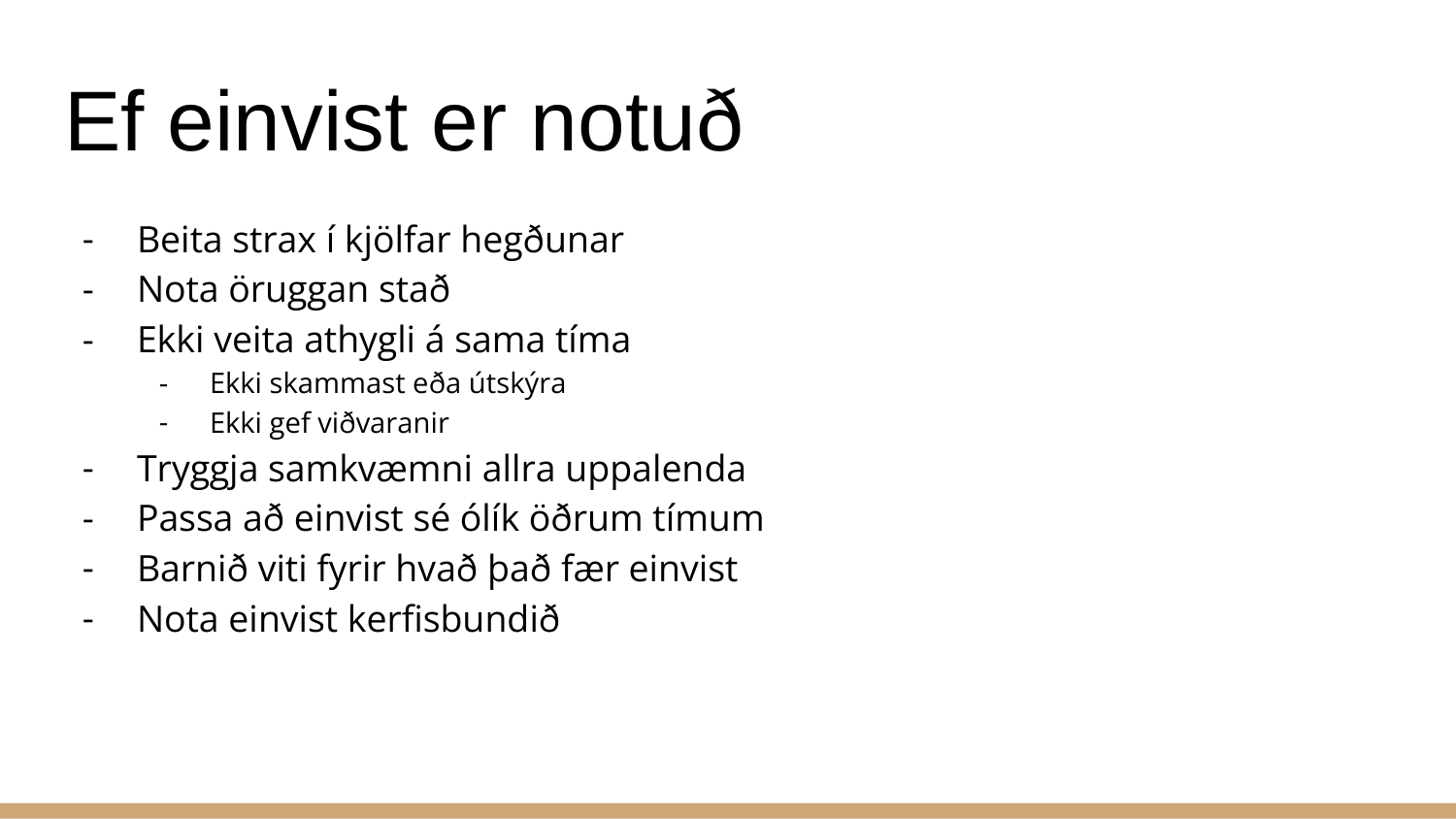

# Ef einvist er notuð
Beita strax í kjölfar hegðunar
Nota öruggan stað
Ekki veita athygli á sama tíma
Ekki skammast eða útskýra
Ekki gef viðvaranir
Tryggja samkvæmni allra uppalenda
Passa að einvist sé ólík öðrum tímum
Barnið viti fyrir hvað það fær einvist
Nota einvist kerfisbundið